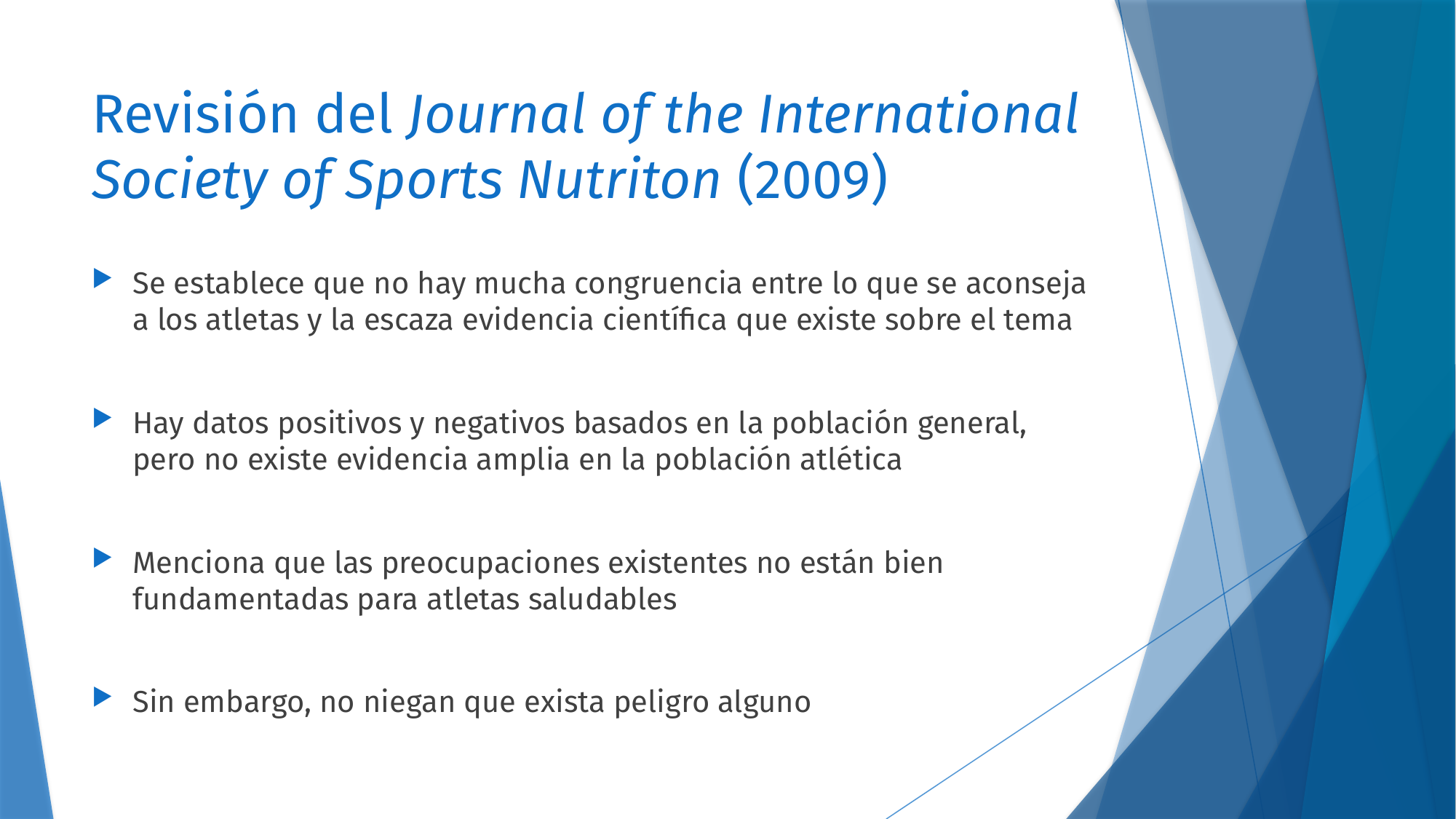

# Revisión del Journal of the International Society of Sports Nutriton (2009)
Se establece que no hay mucha congruencia entre lo que se aconseja a los atletas y la escaza evidencia científica que existe sobre el tema

Hay datos positivos y negativos basados en la población general, pero no existe evidencia amplia en la población atlética

Menciona que las preocupaciones existentes no están bien fundamentadas para atletas saludables

Sin embargo, no niegan que exista peligro alguno